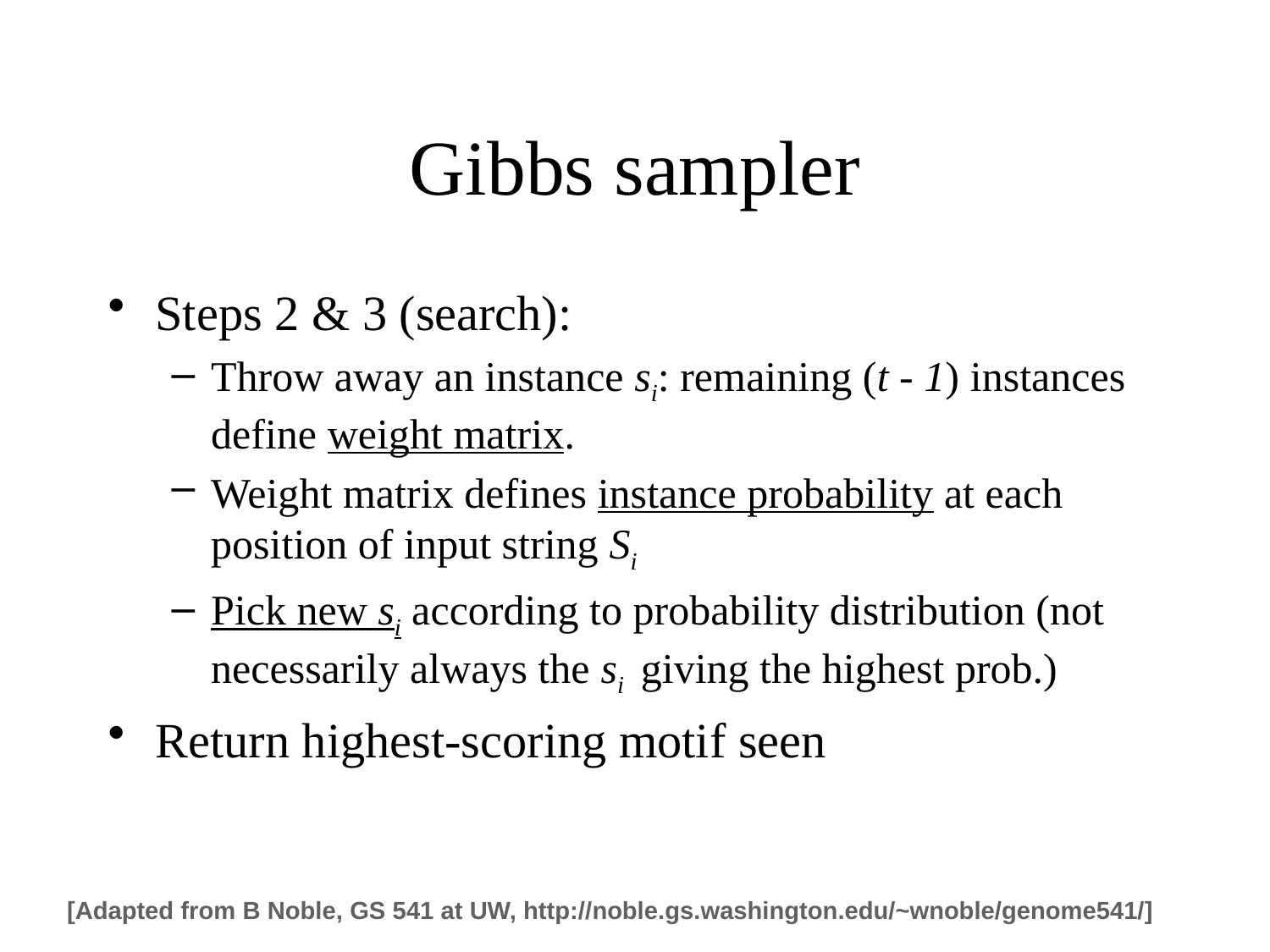

Gibbs sampler
Steps 2 & 3 (search):
Throw away an instance si: remaining (t - 1) instances define weight matrix.
Weight matrix defines instance probability at each position of input string Si
Pick new si according to probability distribution (not necessarily always the si  giving the highest prob.)
Return highest-scoring motif seen
[Adapted from B Noble, GS 541 at UW, http://noble.gs.washington.edu/~wnoble/genome541/]